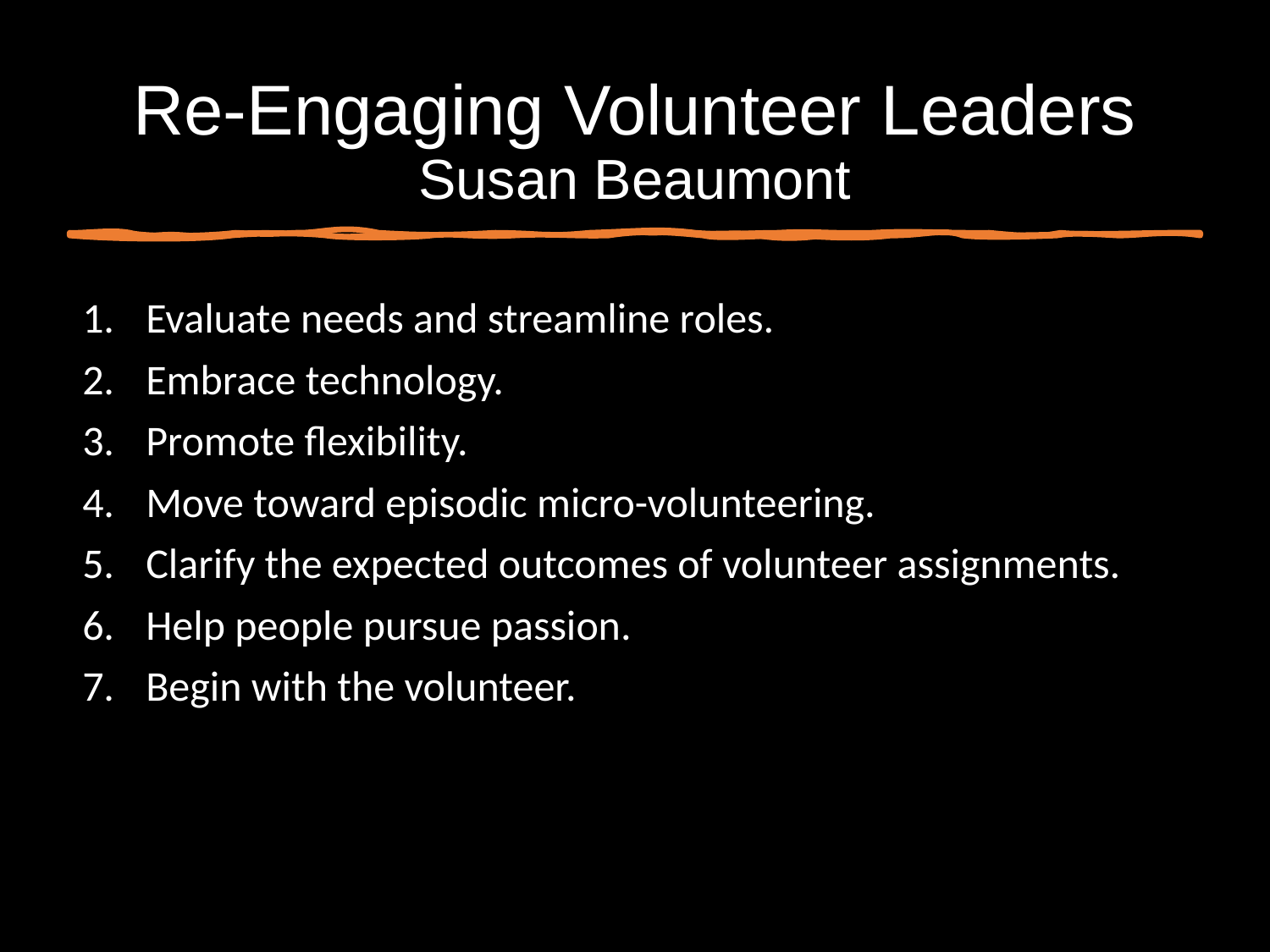

# Re-Engaging Volunteer Leaders Susan Beaumont

Evaluate needs and streamline roles.
Embrace technology.
Promote flexibility.
Move toward episodic micro-volunteering.
Clarify the expected outcomes of volunteer assignments.
Help people pursue passion.
Begin with the volunteer.